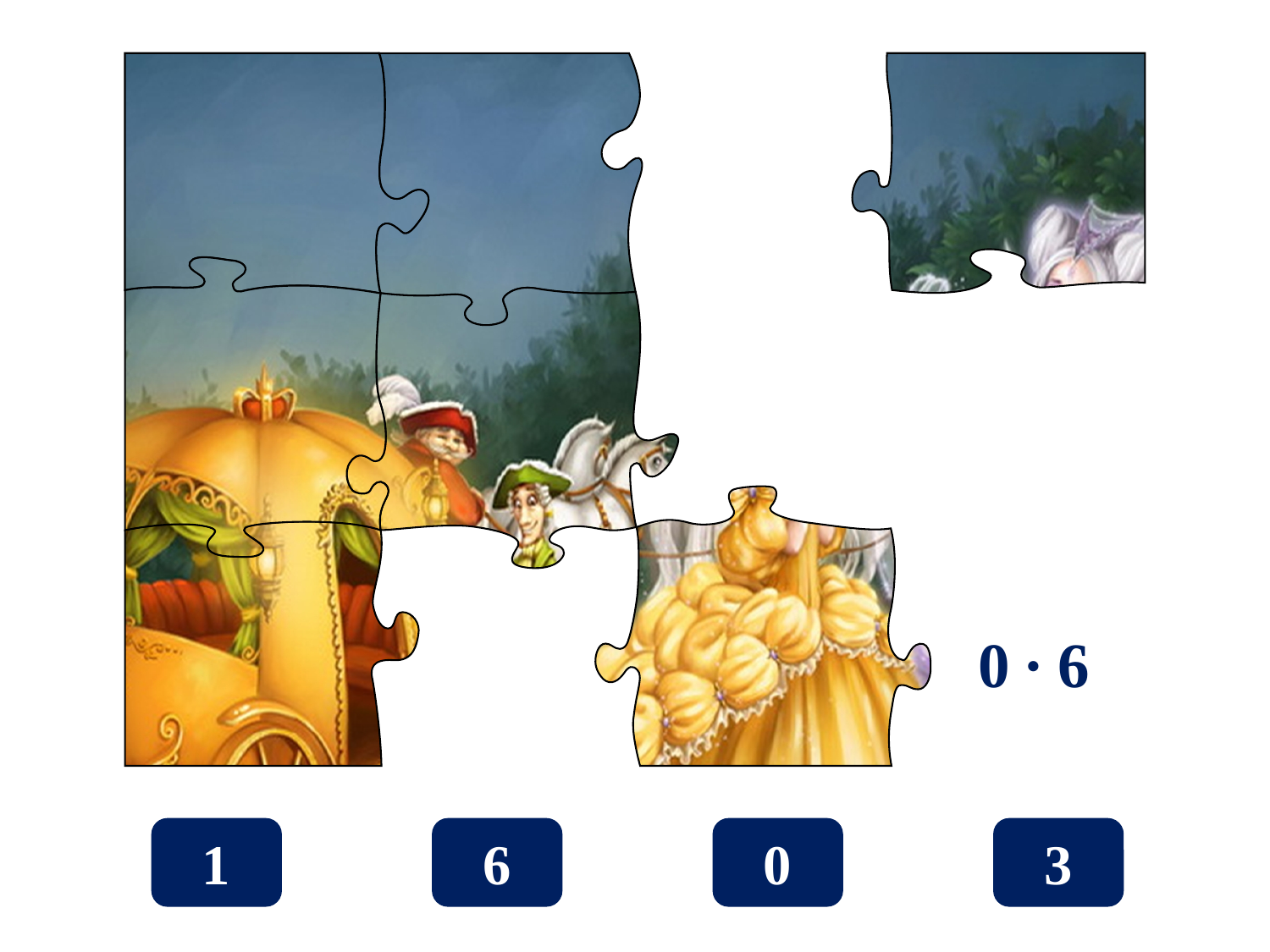

7 ∙ 8
3 ∙ 9
5 ∙ 4

7 ∙ 7
8 ∙ 8

0 ∙ 6
7 ∙ 2
9 ∙ 5
1
6
0
3